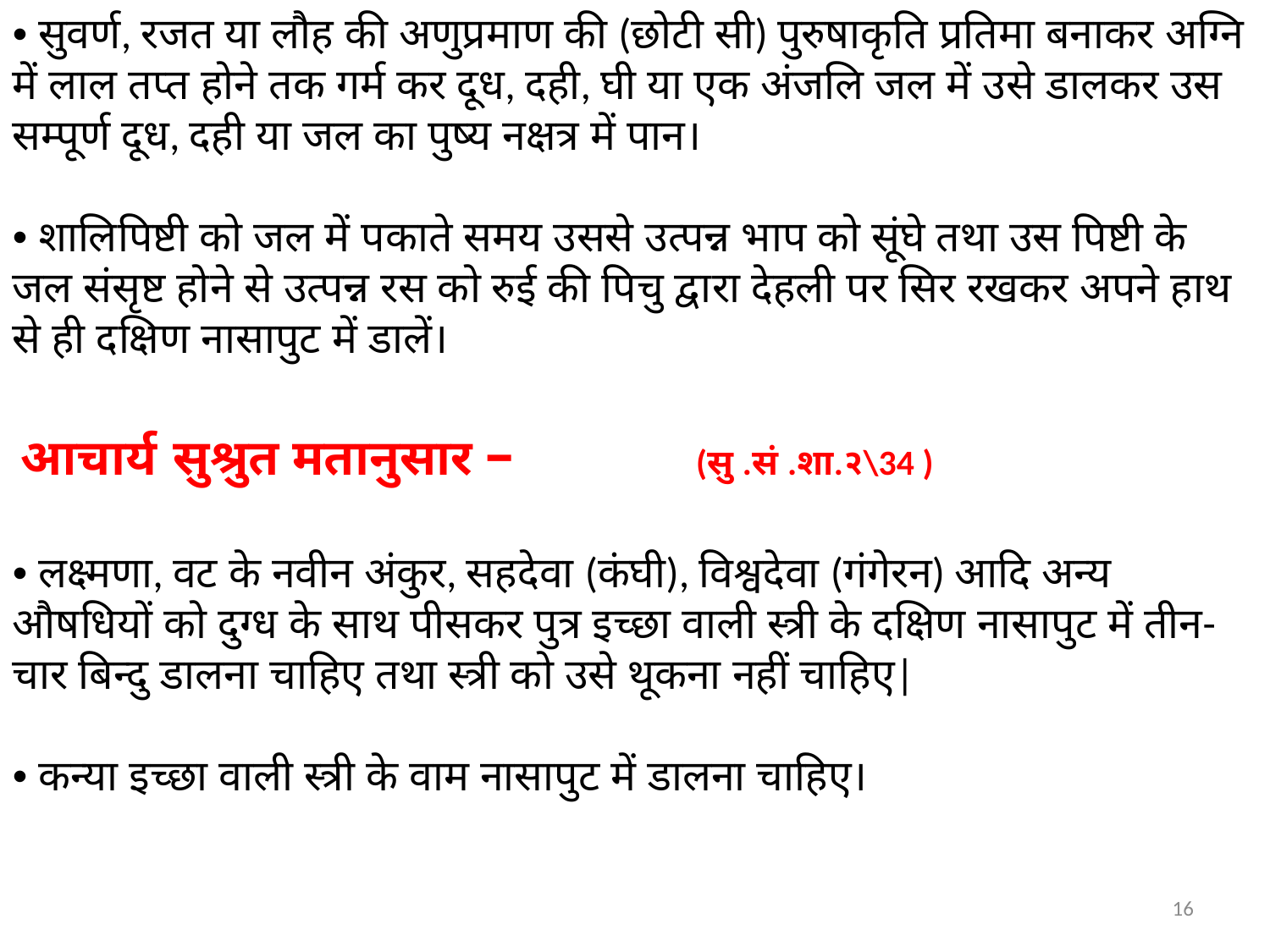

• सुवर्ण, रजत या लौह की अणुप्रमाण की (छोटी सी) पुरुषाकृति प्रतिमा बनाकर अग्नि में लाल तप्त होने तक गर्म कर दूध, दही, घी या एक अंजलि जल में उसे डालकर उस सम्पूर्ण दूध, दही या जल का पुष्य नक्षत्र में पान।

• शालिपिष्टी को जल में पकाते समय उससे उत्पन्न भाप को सूंघे तथा उस पिष्टी के जल संसृष्ट होने से उत्पन्न रस को रुई की पिचु द्वारा देहली पर सिर रखकर अपने हाथ से ही दक्षिण नासापुट में डालें।

 आचार्य  सुश्रुत मतानुसार –                    (सु .सं .शा.२\34 )

• लक्ष्मणा, वट के नवीन अंकुर, सहदेवा (कंघी), विश्वदेवा (गंगेरन) आदि अन्य औषधियों को दुग्ध के साथ पीसकर पुत्र इच्छा वाली स्त्री के दक्षिण नासापुट में तीन-चार बिन्दु डालना चाहिए तथा स्त्री को उसे थूकना नहीं चाहिए|

• कन्या इच्छा वाली स्त्री के वाम नासापुट में डालना चाहिए।
16